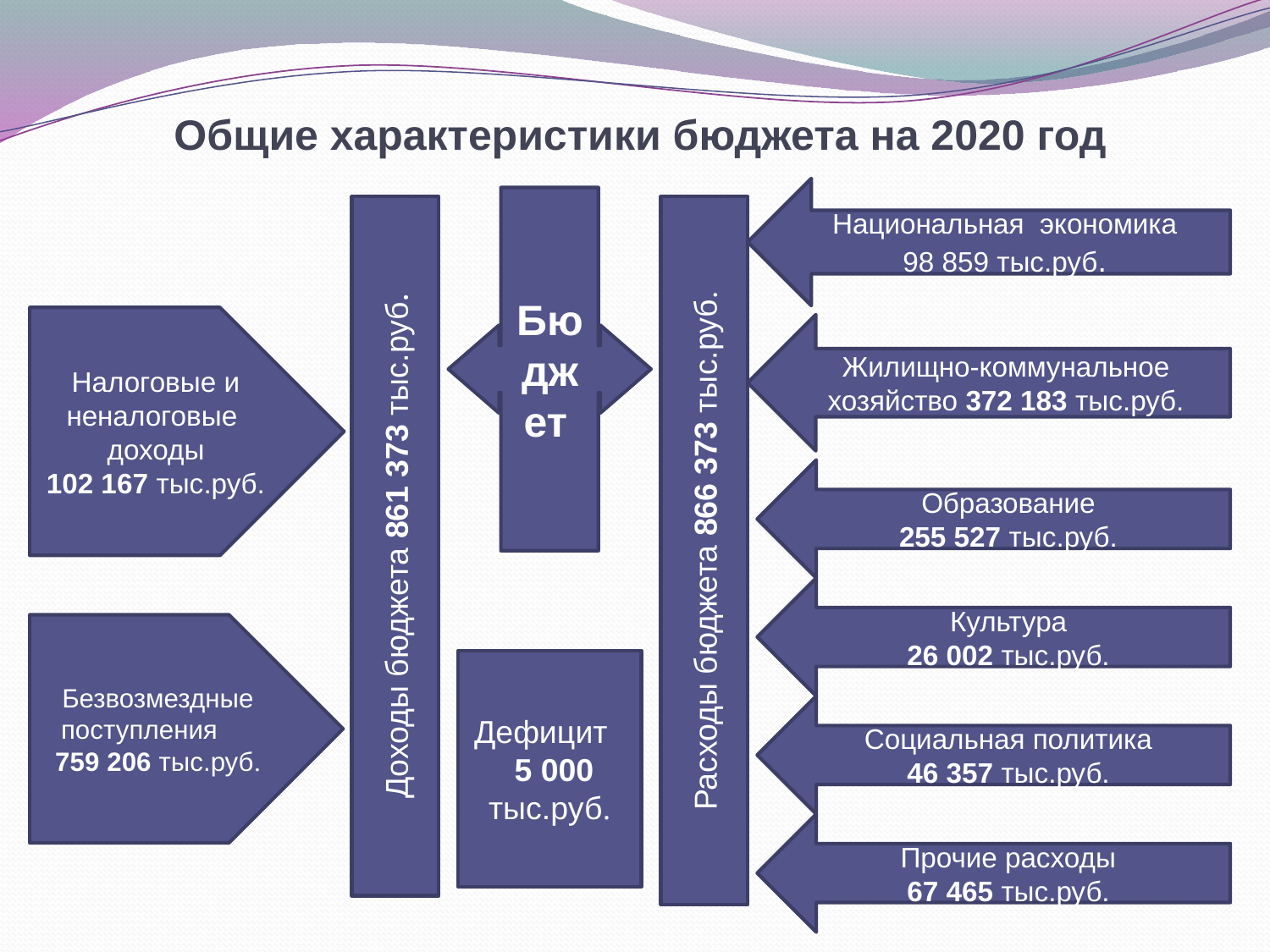

# Общие характеристики бюджета на 2020 год
Национальная  экономика
98 859 тыс.руб.
Бюджет
Доходы бюджета 861 373 тыс.руб.
Расходы бюджета 866 373 тыс.руб.
Налоговые и неналоговые  доходы
102 167 тыс.руб.
Жилищно-коммунальное хозяйство 372 183 тыс.руб.
Образование
255 527 тыс.руб.
Культура
26 002 тыс.руб.
Безвозмездные поступления      759 206 тыс.руб.
Дефицит    5 000 тыс.руб.
Социальная политика
46 357 тыс.руб.
Прочие расходы
67 465 тыс.руб.